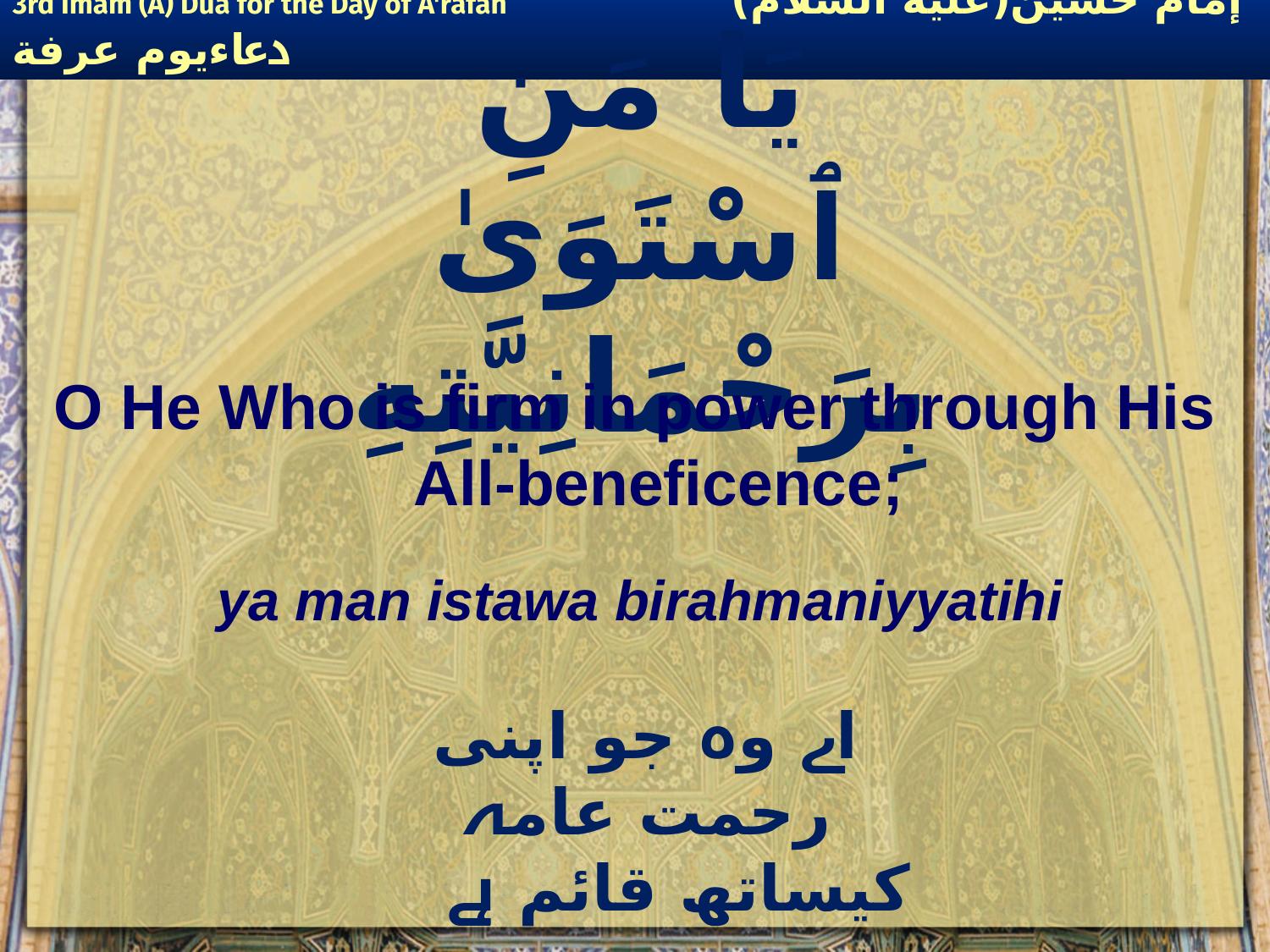

# يَا مَنِ ٱسْتَوَىٰ بِرَحْمَانِيَّتِهِ
O He Who is firm in power through His All-beneficence;
ya man istawa birahmaniyyatihi
اے وہ جو اپنی رحمت عامہ کیساتھ قائم ہے